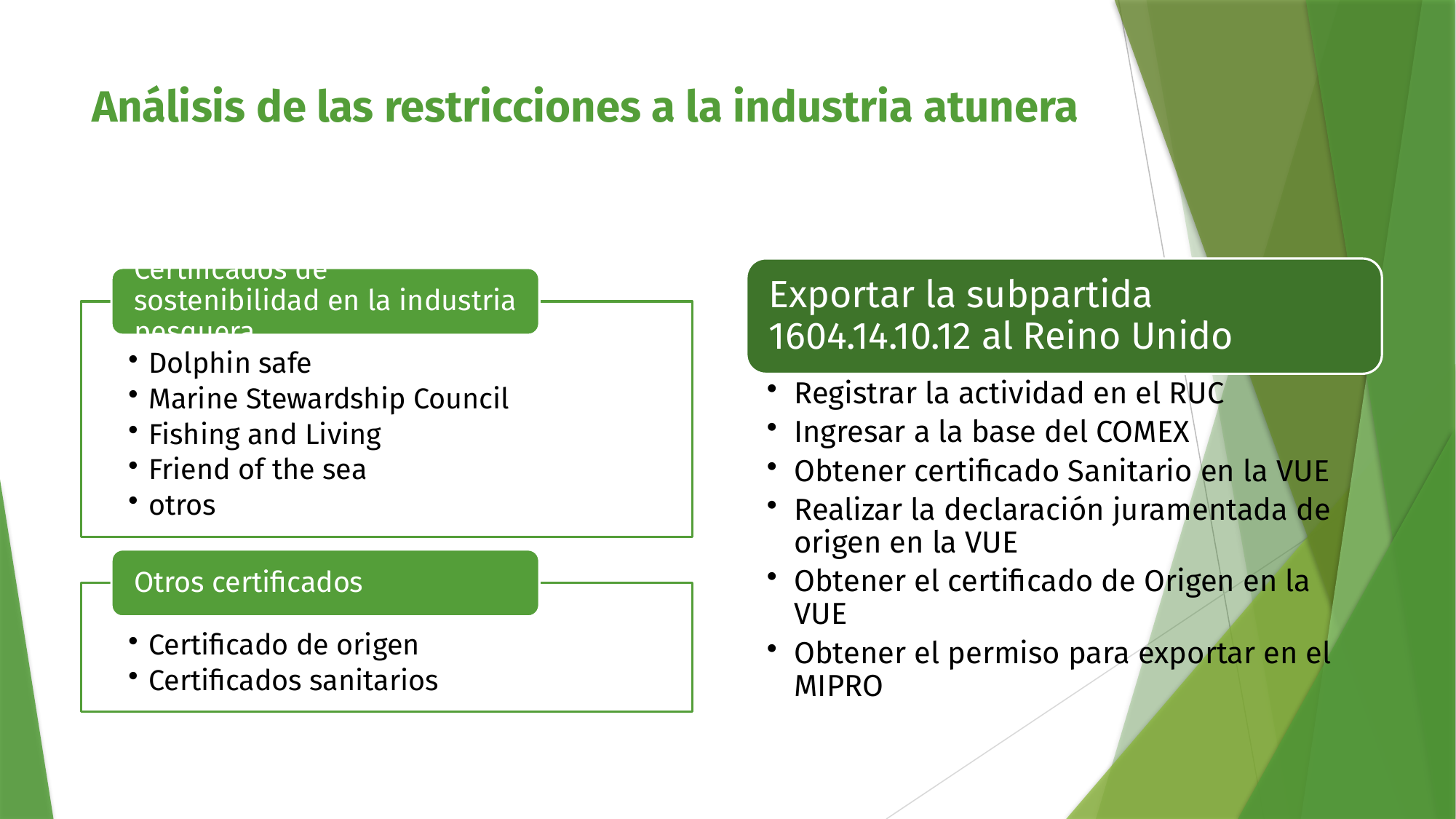

# Análisis de las restricciones a la industria atunera
Exportar la subpartida 1604.14.10.12 al Reino Unido
Registrar la actividad en el RUC
Ingresar a la base del COMEX
Obtener certificado Sanitario en la VUE
Realizar la declaración juramentada de origen en la VUE
Obtener el certificado de Origen en la VUE
Obtener el permiso para exportar en el MIPRO
Dolphin safe
Marine Stewardship Council
Fishing and Living
Friend of the sea
otros
Certificados de sostenibilidad en la industria pesquera
Certificado de origen
Certificados sanitarios
Otros certificados